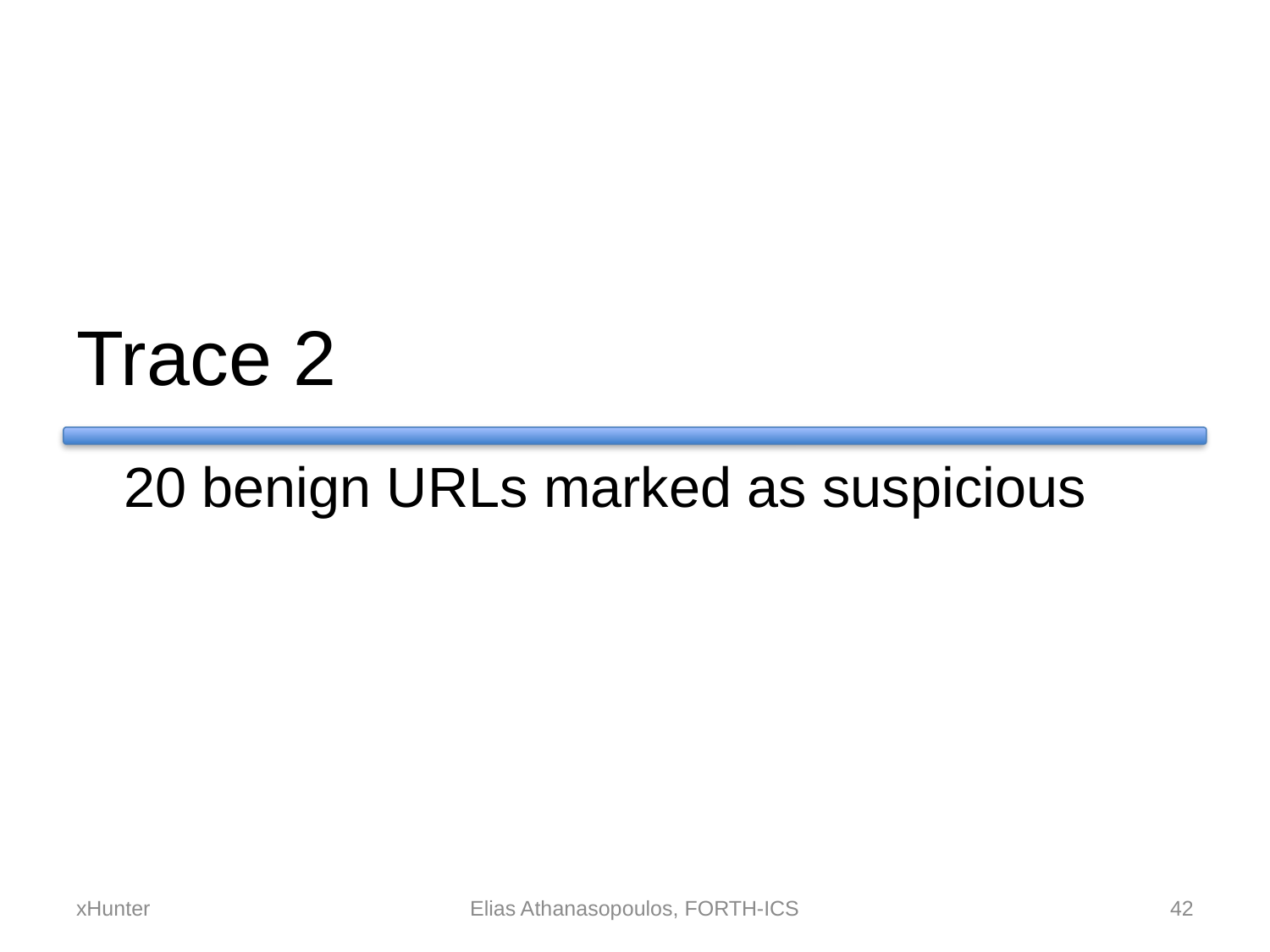

# Trace 2
	20 benign URLs marked as suspicious
xHunter
Elias Athanasopoulos, FORTH-ICS
42